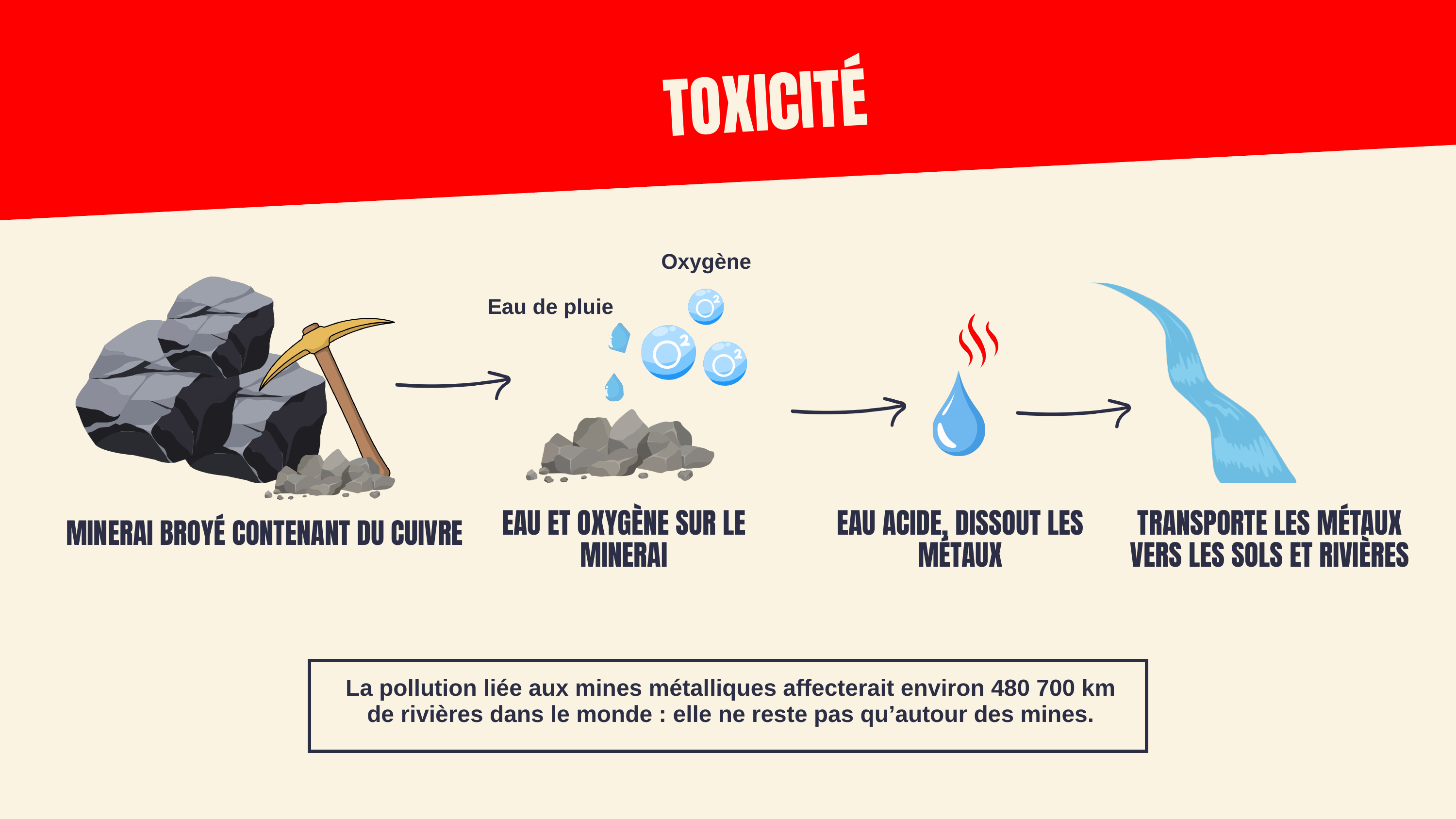

TOXICITÉ
Oxygène

Eau de pluie

EAU ET OXYGÈNE SUR LE MINERAI
EAU ACIDE, DISSOUT LES MÉTAUX
TRANSPORTE LES MÉTAUX VERS LES SOLS ET RIVIÈRES
MINERAI BROYÉ CONTENANT DU CUIVRE

 La pollution liée aux mines métalliques affecterait environ 480 700 km
 de rivières dans le monde : elle ne reste pas qu’autour des mines.